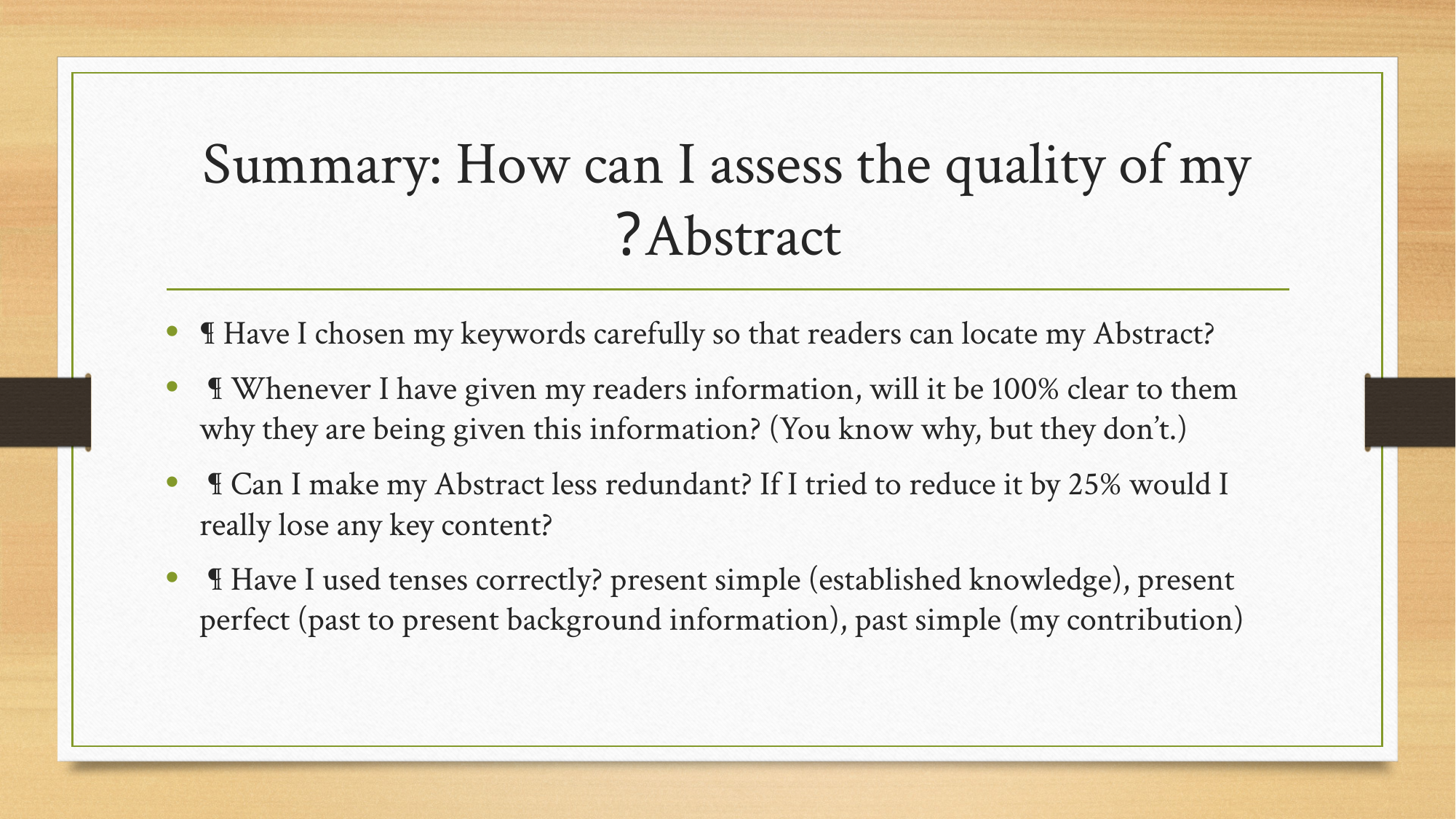

# Summary: How can I assess the quality of my Abstract?
¶ Have I chosen my keywords carefully so that readers can locate my Abstract?
 ¶ Whenever I have given my readers information, will it be 100% clear to them why they are being given this information? (You know why, but they don’t.)
 ¶ Can I make my Abstract less redundant? If I tried to reduce it by 25% would I really lose any key content?
 ¶ Have I used tenses correctly? present simple (established knowledge), present perfect (past to present background information), past simple (my contribution)